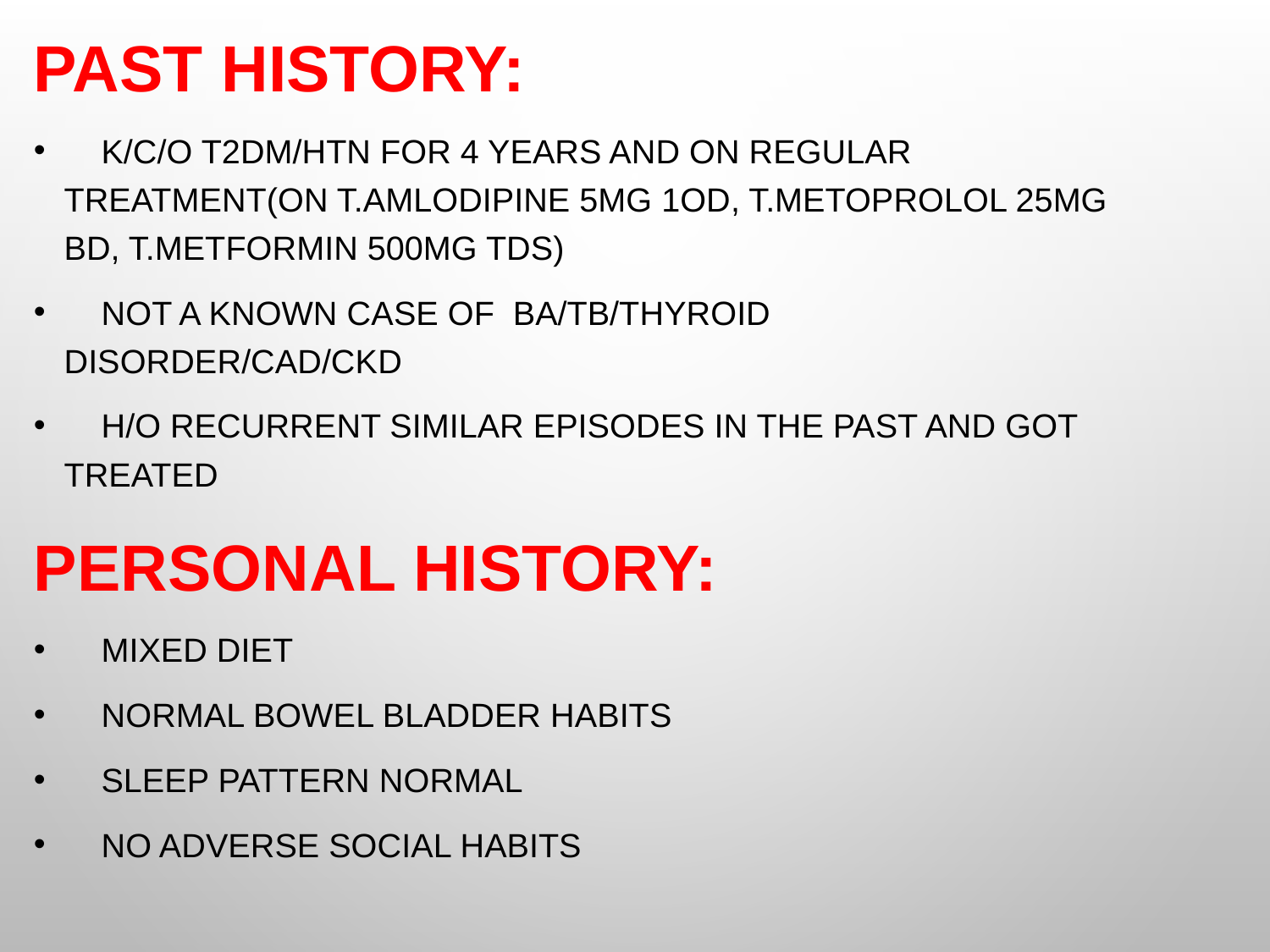

PAST HISTORY:
    k/c/o t2dm/htn for 4 years and on regular treatment(on t.amlodipine 5mg 1od, t.metoprolol 25mg bd, t.metformin 500mg tds)
    Not a known case of  BA/TB/THYROID DISORDER/CAD/CKD
    h/o recurrent similar episodes in the past and got treated
PERSONAL HISTORY:
    Mixed diet
    Normal bowel bladder habits
    Sleep pattern normal
    NO ADVERSE SOCIAL HABITS